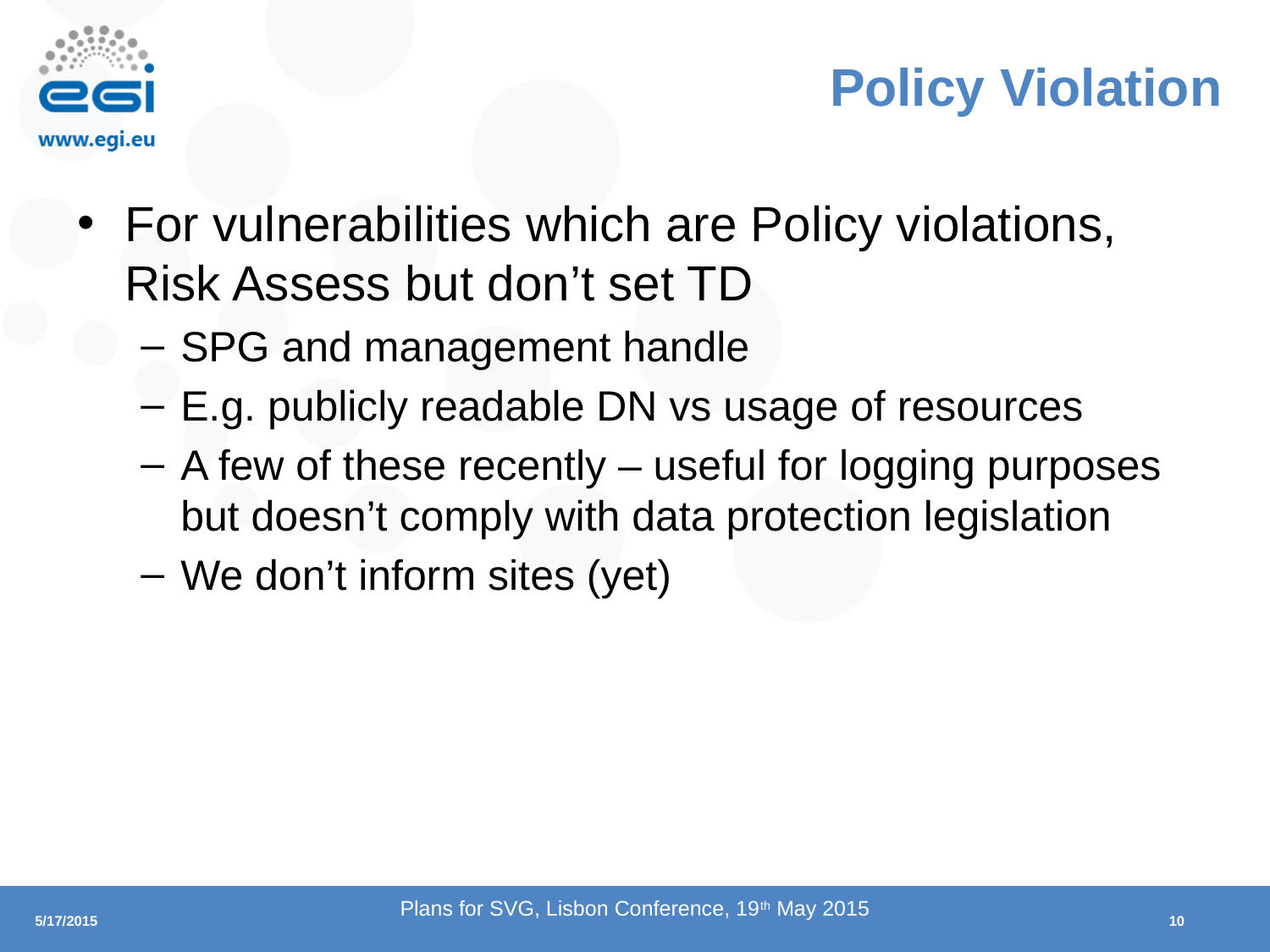

# Policy Violation
For vulnerabilities which are Policy violations, Risk Assess but don’t set TD
SPG and management handle
E.g. publicly readable DN vs usage of resources
A few of these recently – useful for logging purposes but doesn’t comply with data protection legislation
We don’t inform sites (yet)

Plans for SVG, Lisbon Conference, 19th May 2015